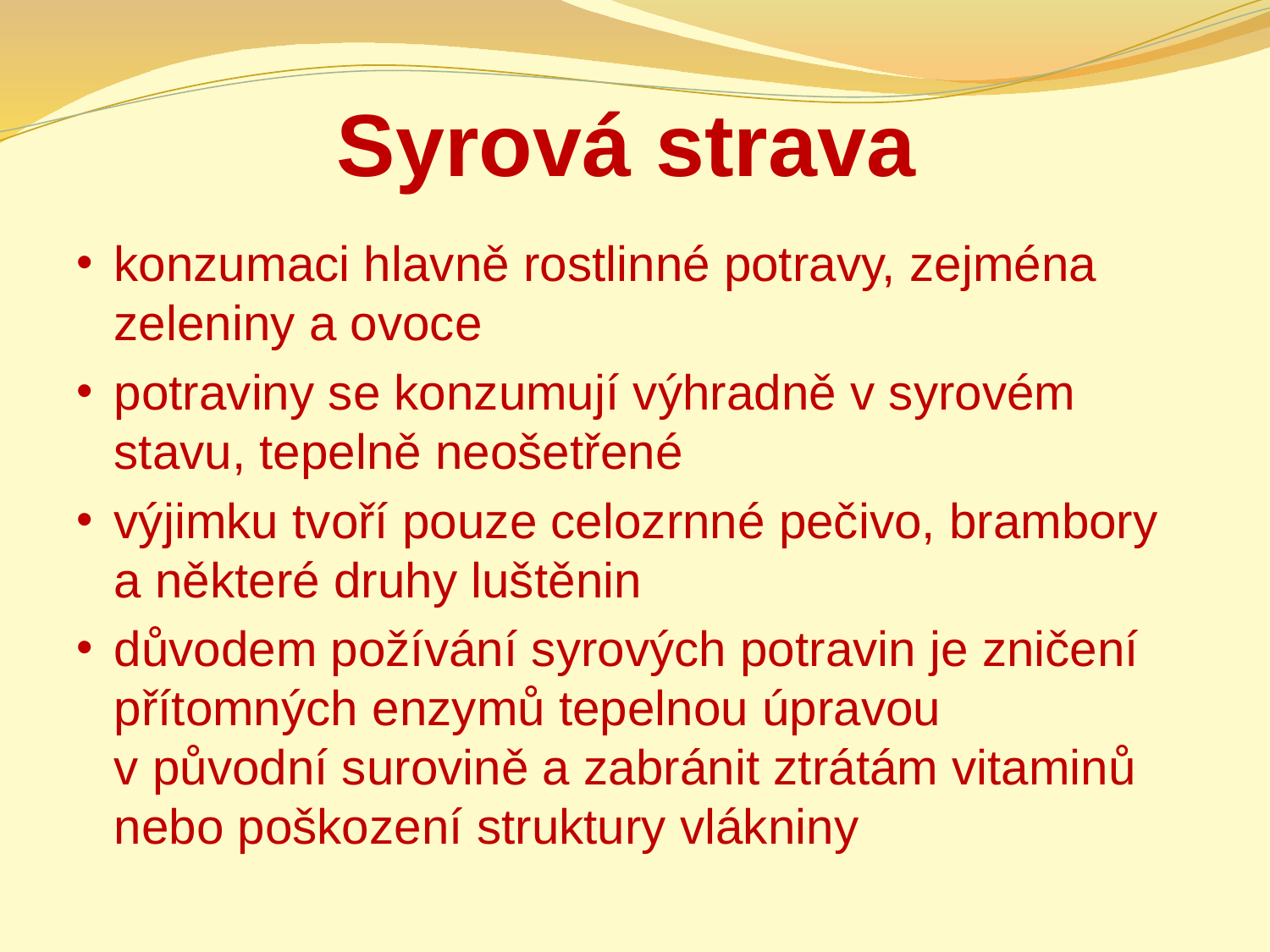

# Syrová strava
konzumaci hlavně rostlinné potravy, zejména zeleniny a ovoce
potraviny se konzumují výhradně v syrovém stavu, tepelně neošetřené
výjimku tvoří pouze celozrnné pečivo, brambory a některé druhy luštěnin
důvodem požívání syrových potravin je zničení přítomných enzymů tepelnou úpravou v původní surovině a zabránit ztrátám vitaminů nebo poškození struktury vlákniny